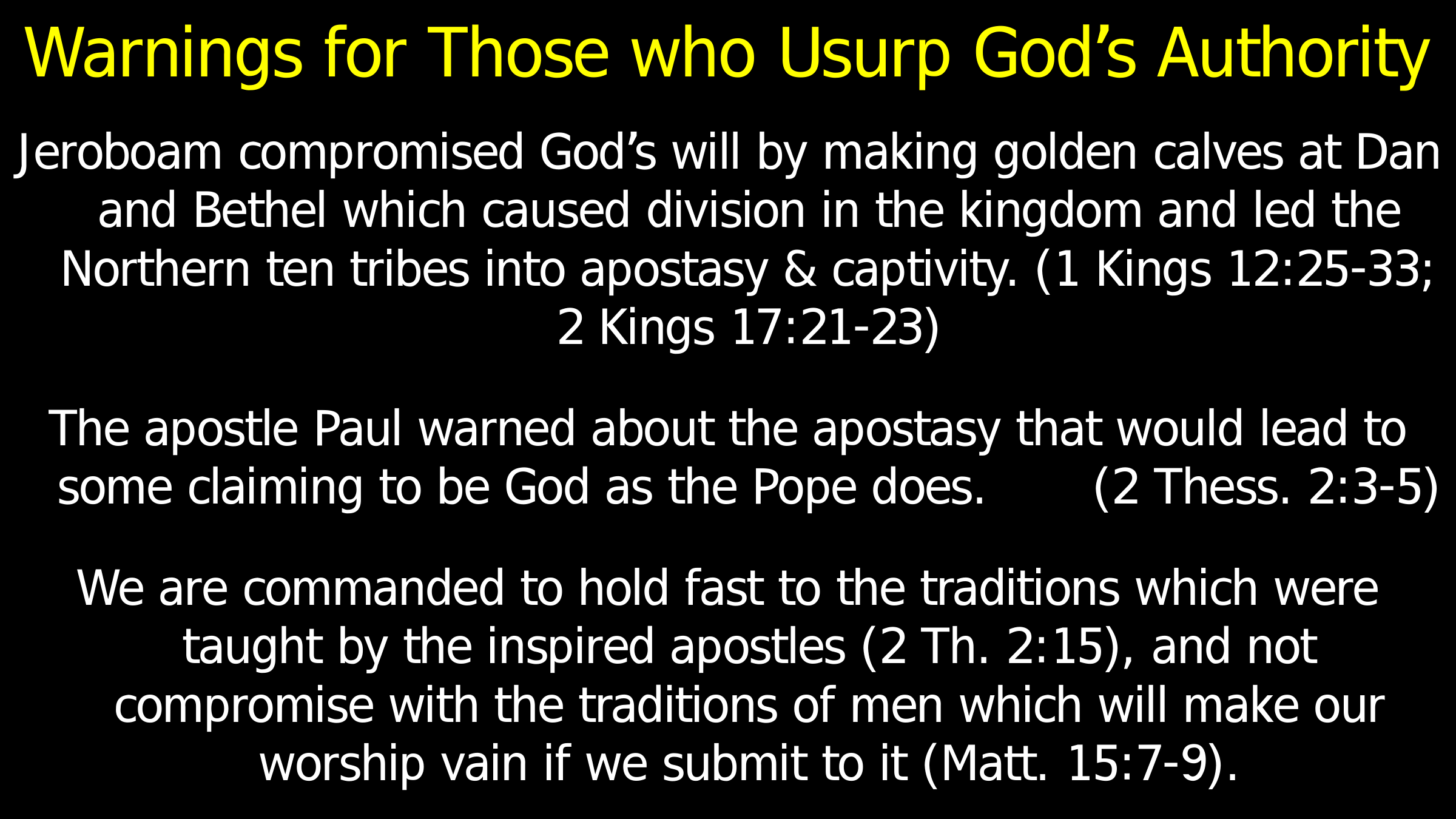

# Warnings for Those who Usurp God’s Authority
Jeroboam compromised God’s will by making golden calves at Dan and Bethel which caused division in the kingdom and led the Northern ten tribes into apostasy & captivity. (1 Kings 12:25-33; 2 Kings 17:21-23)

The apostle Paul warned about the apostasy that would lead to some claiming to be God as the Pope does.       (2 Thess. 2:3-5)

We are commanded to hold fast to the traditions which were taught by the inspired apostles (2 Th. 2:15), and not compromise with the traditions of men which will make our worship vain if we submit to it (Matt. 15:7-9).